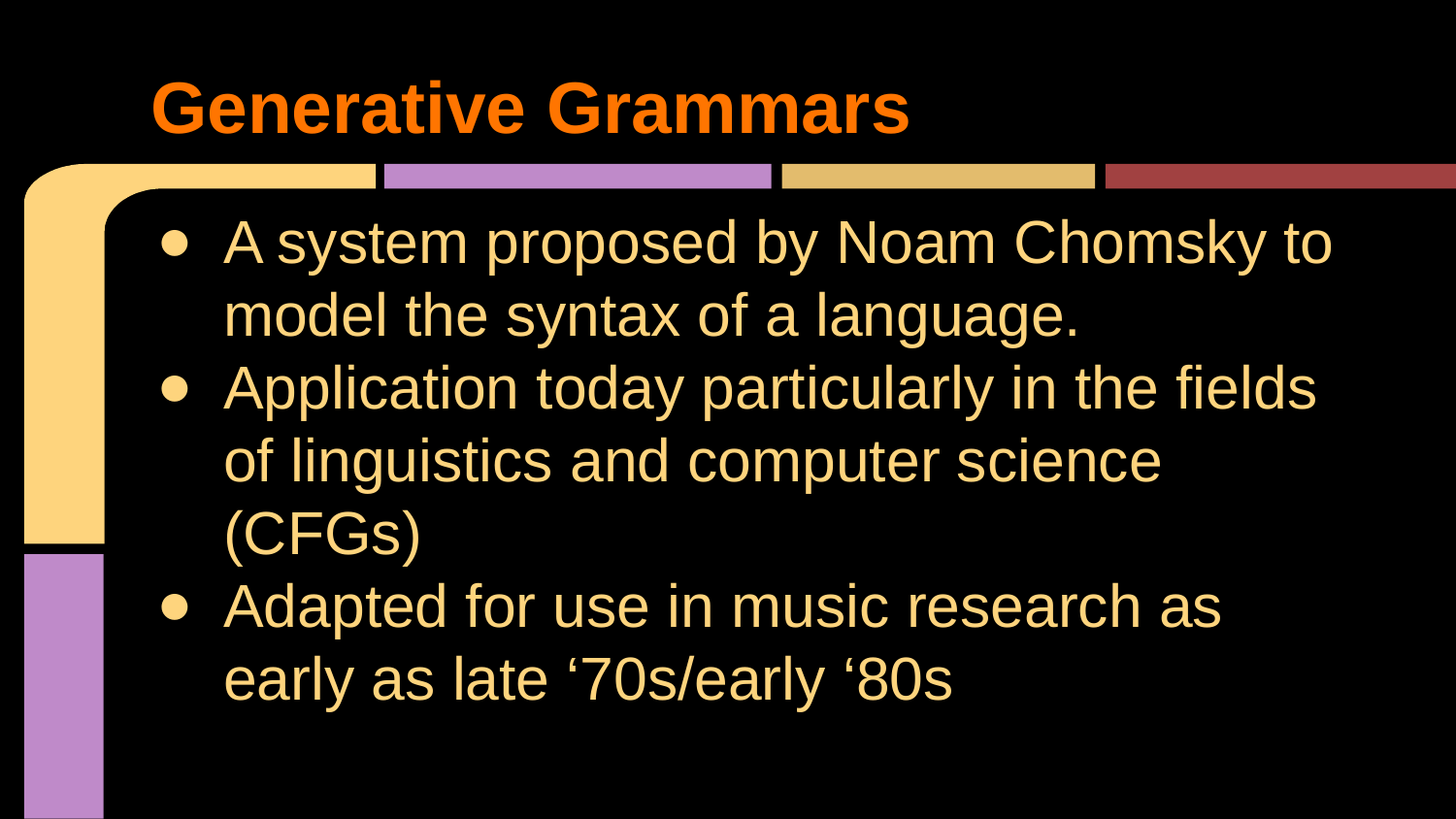

# Generative Grammars
A system proposed by Noam Chomsky to model the syntax of a language.
Application today particularly in the fields of linguistics and computer science (CFGs)
Adapted for use in music research as early as late ‘70s/early ‘80s